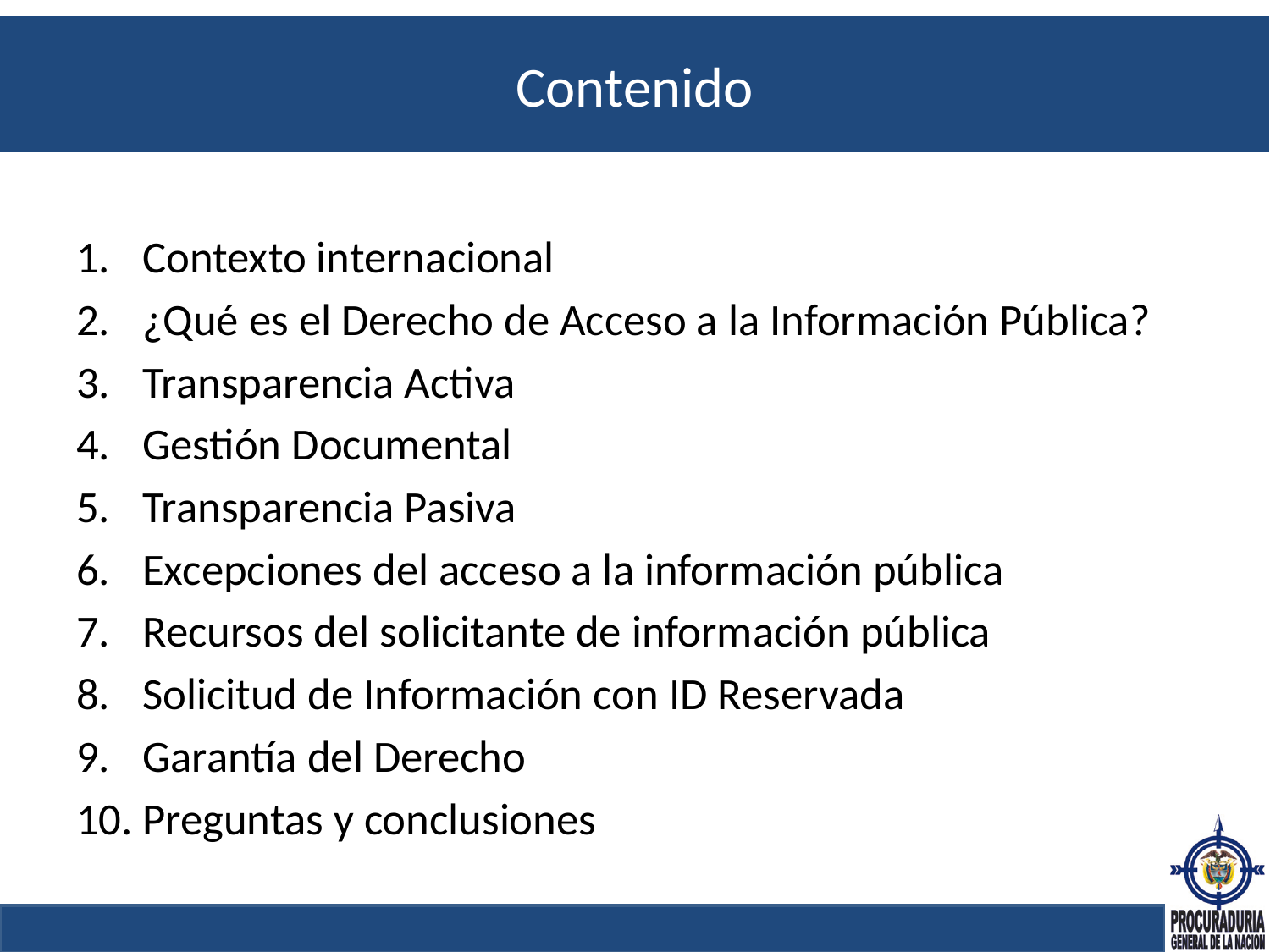

# Contenido
Contexto internacional
¿Qué es el Derecho de Acceso a la Información Pública?
Transparencia Activa
Gestión Documental
Transparencia Pasiva
Excepciones del acceso a la información pública
Recursos del solicitante de información pública
Solicitud de Información con ID Reservada
Garantía del Derecho
Preguntas y conclusiones